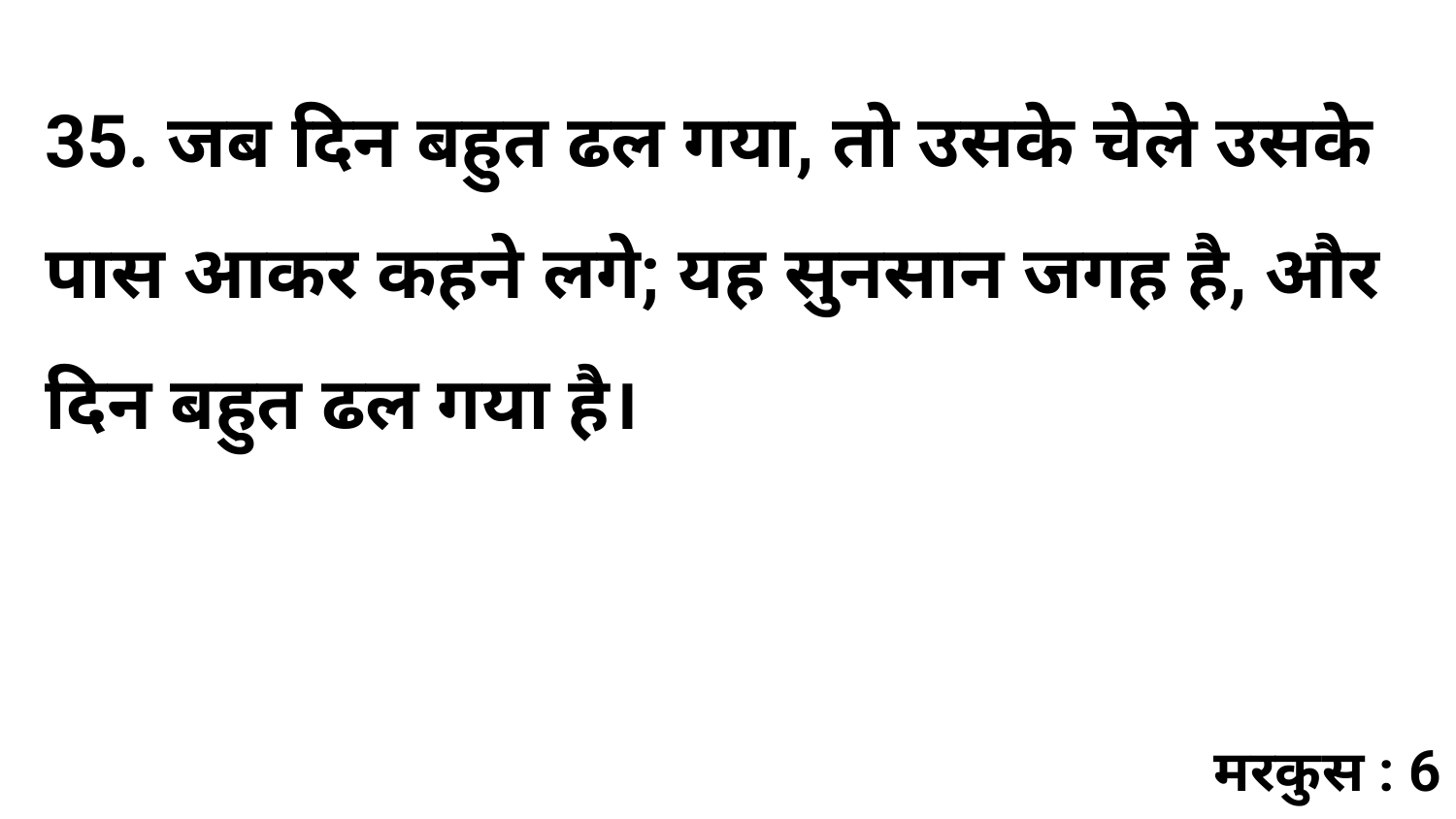

35. जब दिन बहुत ढल गया, तो उसके चेले उसके पास आकर कहने लगे; यह सुनसान जगह है, और दिन बहुत ढल गया है।
मरकुस : 6